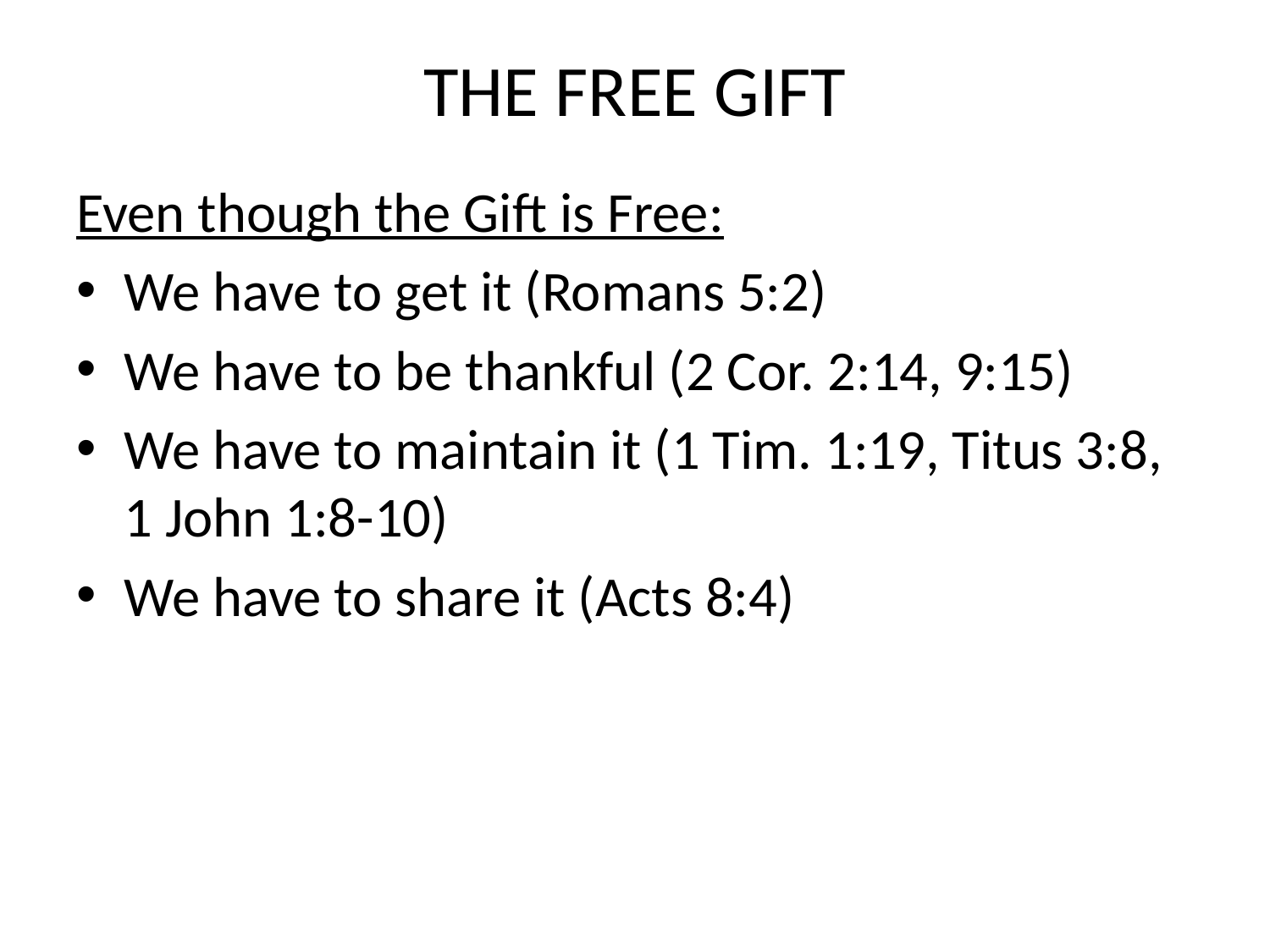

# THE FREE GIFT
Even though the Gift is Free:
We have to get it (Romans 5:2)
We have to be thankful (2 Cor. 2:14, 9:15)
We have to maintain it (1 Tim. 1:19, Titus 3:8, 1 John 1:8-10)
We have to share it (Acts 8:4)